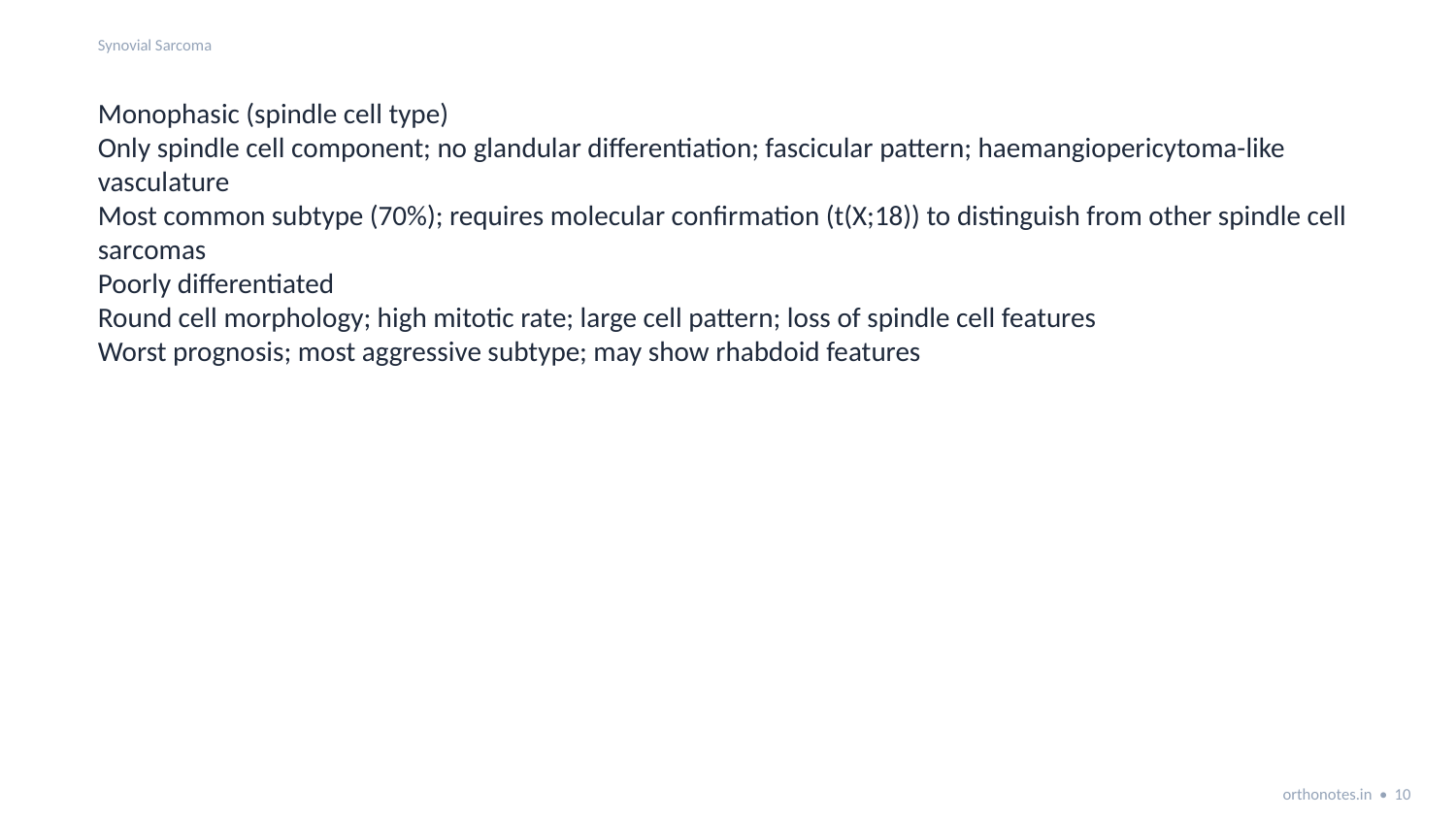

Synovial Sarcoma
Monophasic (spindle cell type)
Only spindle cell component; no glandular differentiation; fascicular pattern; haemangiopericytoma-like vasculature
Most common subtype (70%); requires molecular confirmation (t(X;18)) to distinguish from other spindle cell sarcomas
Poorly differentiated
Round cell morphology; high mitotic rate; large cell pattern; loss of spindle cell features
Worst prognosis; most aggressive subtype; may show rhabdoid features
orthonotes.in  •  10